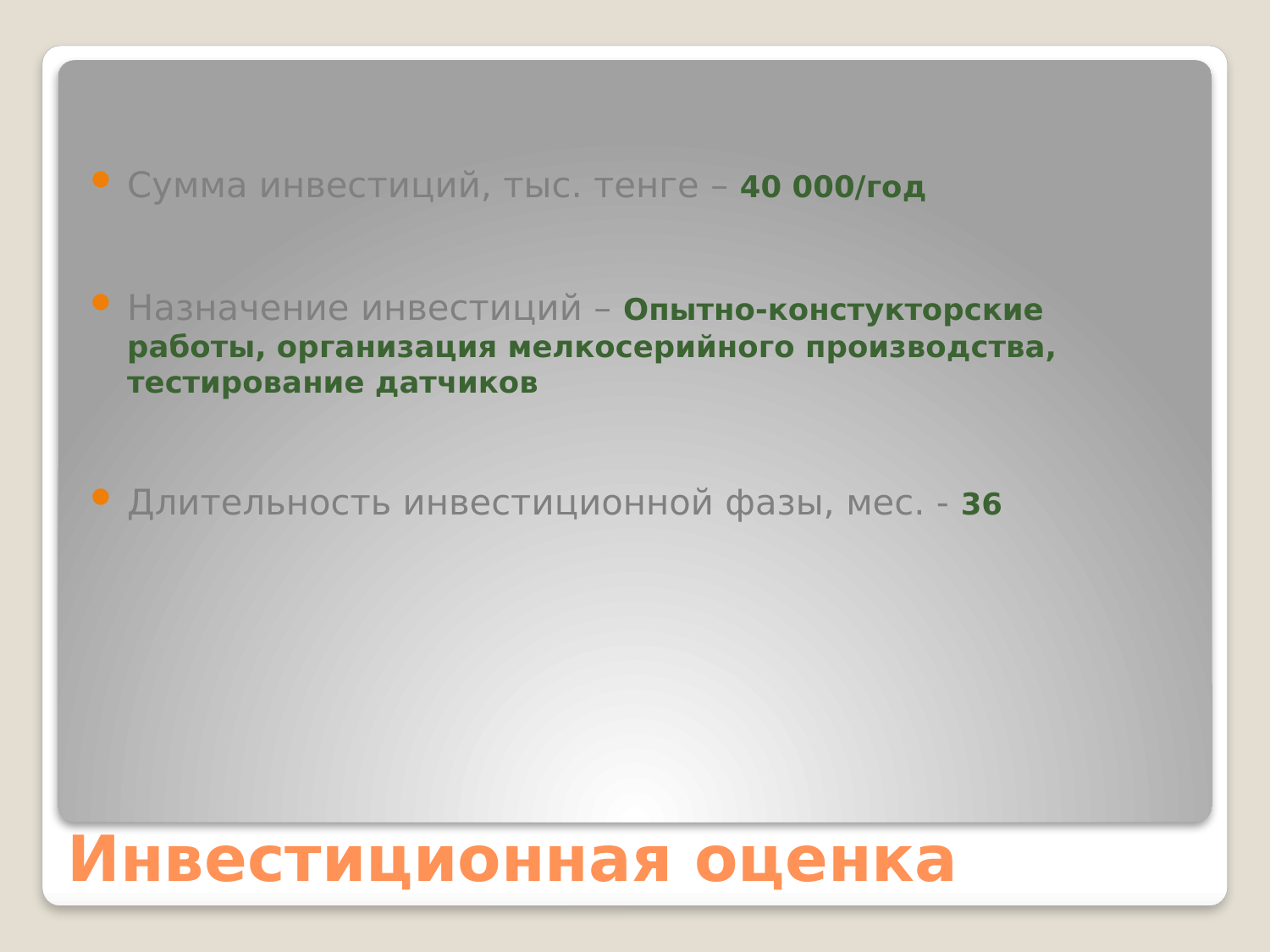

Сумма инвестиций, тыс. тенге – 40 000/год

Назначение инвестиций – Опытно-констукторские работы, организация мелкосерийного производства, тестирование датчиков

Длительность инвестиционной фазы, мес. - 36
# Инвестиционная оценка